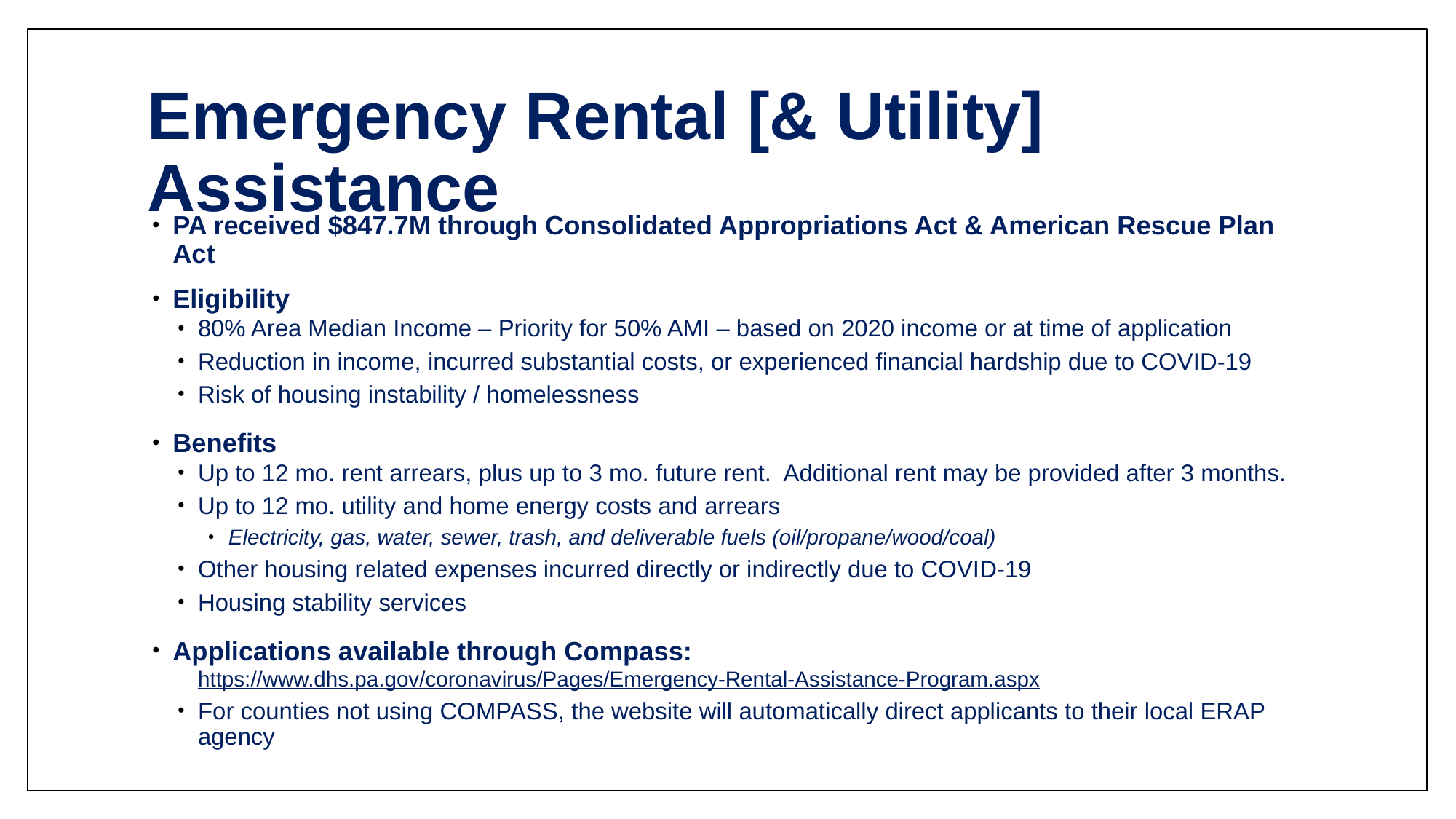

# Emergency Rental [& Utility] Assistance
PA received $847.7M through Consolidated Appropriations Act & American Rescue Plan Act
Eligibility
80% Area Median Income – Priority for 50% AMI – based on 2020 income or at time of application
Reduction in income, incurred substantial costs, or experienced financial hardship due to COVID-19
Risk of housing instability / homelessness
Benefits
Up to 12 mo. rent arrears, plus up to 3 mo. future rent.  Additional rent may be provided after 3 months.
Up to 12 mo. utility and home energy costs and arrears
Electricity, gas, water, sewer, trash, and deliverable fuels (oil/propane/wood/coal)
Other housing related expenses incurred directly or indirectly due to COVID-19
Housing stability services
Applications available through Compass:
https://www.dhs.pa.gov/coronavirus/Pages/Emergency-Rental-Assistance-Program.aspx
For counties not using COMPASS, the website will automatically direct applicants to their local ERAP agency